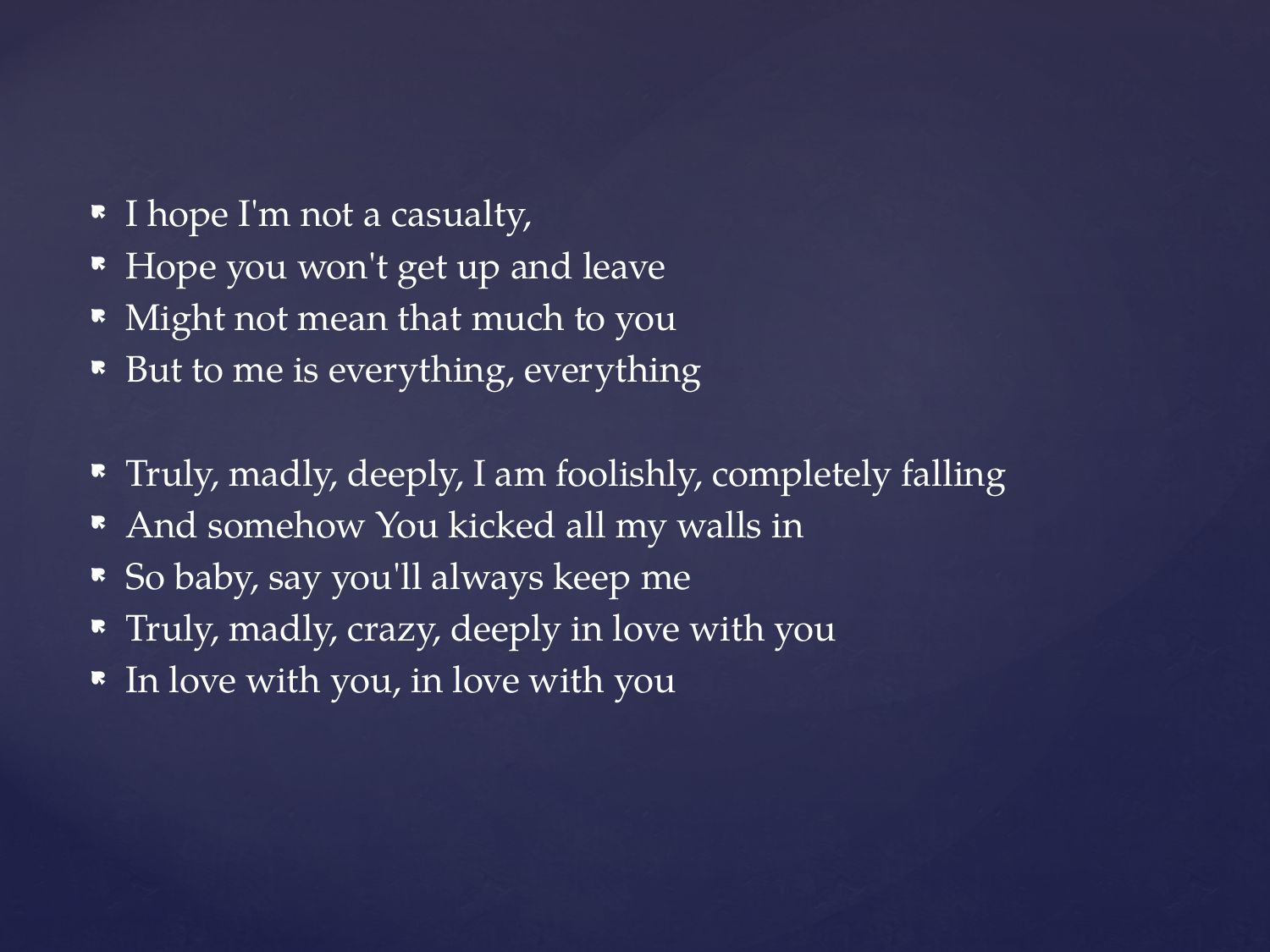

I hope I'm not a casualty,
Hope you won't get up and leave
Might not mean that much to you
But to me is everything, everything

Truly, madly, deeply, I am foolishly, completely falling
And somehow You kicked all my walls in
So baby, say you'll always keep me
Truly, madly, crazy, deeply in love with you
In love with you, in love with you